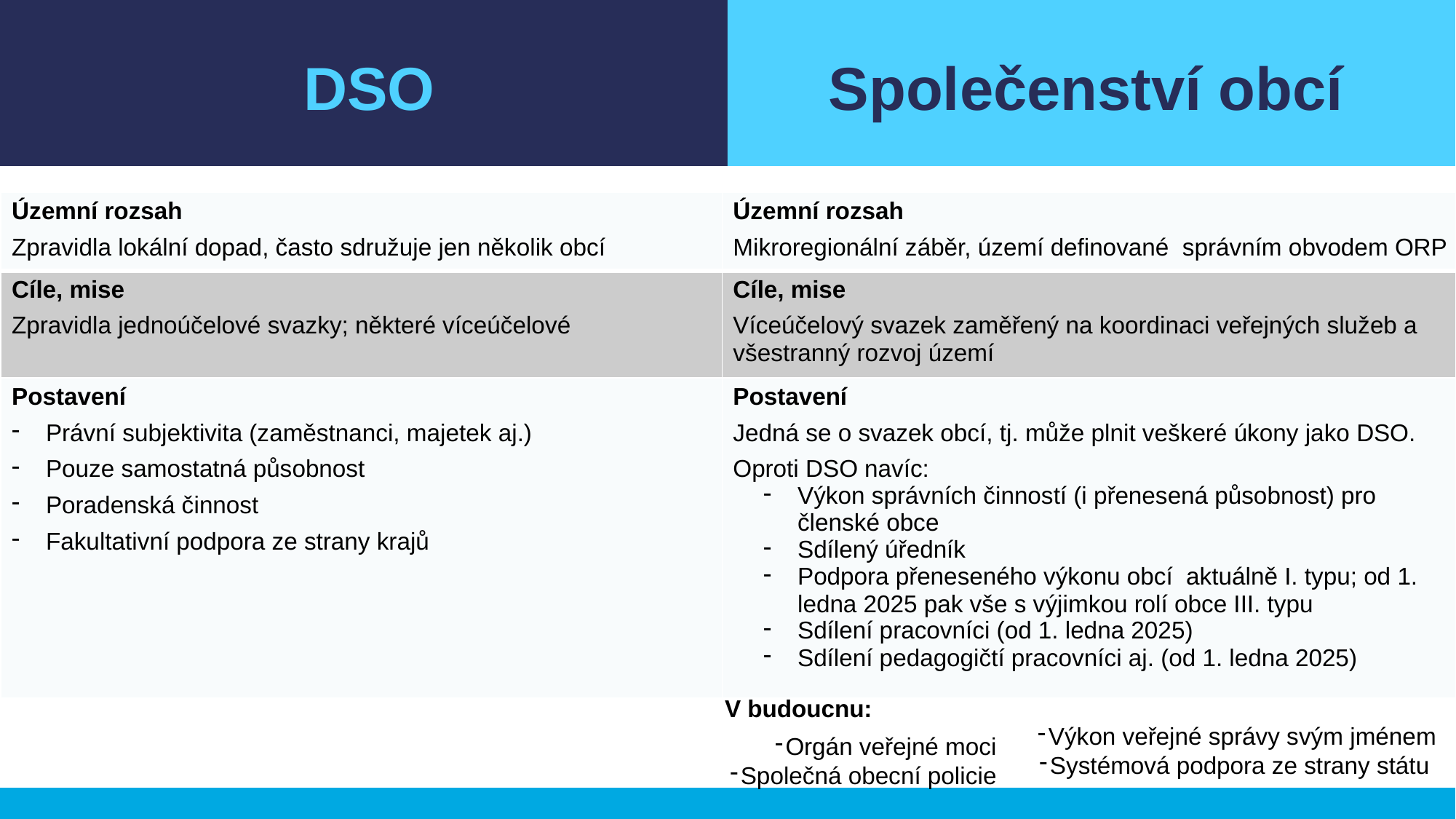

DSO
Společenství obcí
| Územní rozsah Zpravidla lokální dopad, často sdružuje jen několik obcí | Územní rozsah Mikroregionální záběr, území definované správním obvodem ORP |
| --- | --- |
| Cíle, mise Zpravidla jednoúčelové svazky; některé víceúčelové | Cíle, mise Víceúčelový svazek zaměřený na koordinaci veřejných služeb a všestranný rozvoj území |
| Postavení Právní subjektivita (zaměstnanci, majetek aj.) Pouze samostatná působnost Poradenská činnost Fakultativní podpora ze strany krajů | Postavení Jedná se o svazek obcí, tj. může plnit veškeré úkony jako DSO. Oproti DSO navíc: Výkon správních činností (i přenesená působnost) pro členské obce Sdílený úředník Podpora přeneseného výkonu obcí aktuálně I. typu; od 1. ledna 2025 pak vše s výjimkou rolí obce III. typu Sdílení pracovníci (od 1. ledna 2025) Sdílení pedagogičtí pracovníci aj. (od 1. ledna 2025) |
V budoucnu:
Orgán veřejné moci
Společná obecní policie

Výkon veřejné správy svým jménem
Systémová podpora ze strany státu